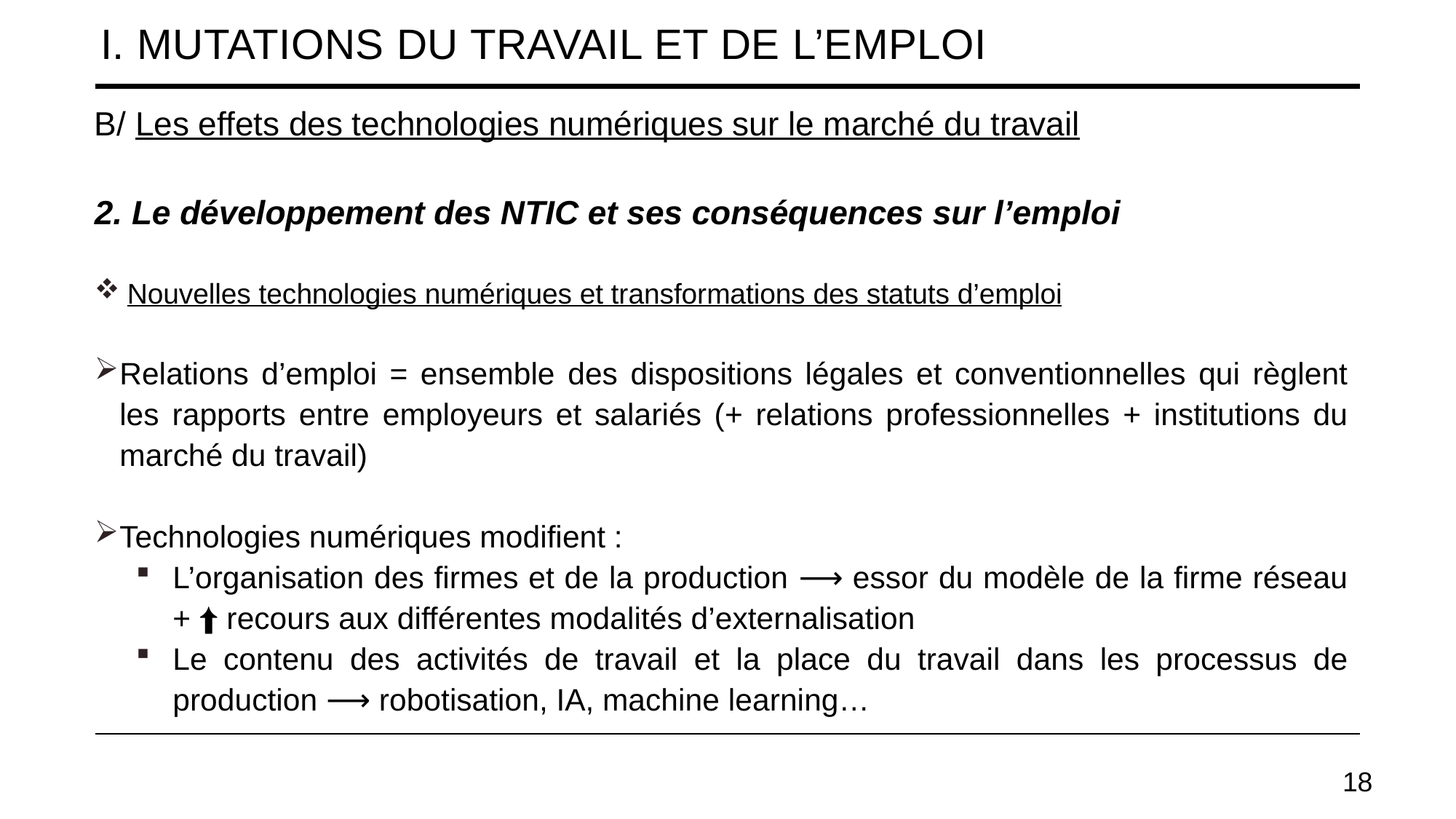

# I. Mutations du travail et de l’emploi
B/ Les effets des technologies numériques sur le marché du travail

2. Le développement des NTIC et ses conséquences sur l’emploi

 Nouvelles technologies numériques et transformations des statuts d’emploi

Relations d’emploi = ensemble des dispositions légales et conventionnelles qui règlent les rapports entre employeurs et salariés (+ relations professionnelles + institutions du marché du travail)

Technologies numériques modifient :
L’organisation des firmes et de la production ⟶ essor du modèle de la firme réseau + ⬆ recours aux différentes modalités d’externalisation
Le contenu des activités de travail et la place du travail dans les processus de production ⟶ robotisation, IA, machine learning…

18